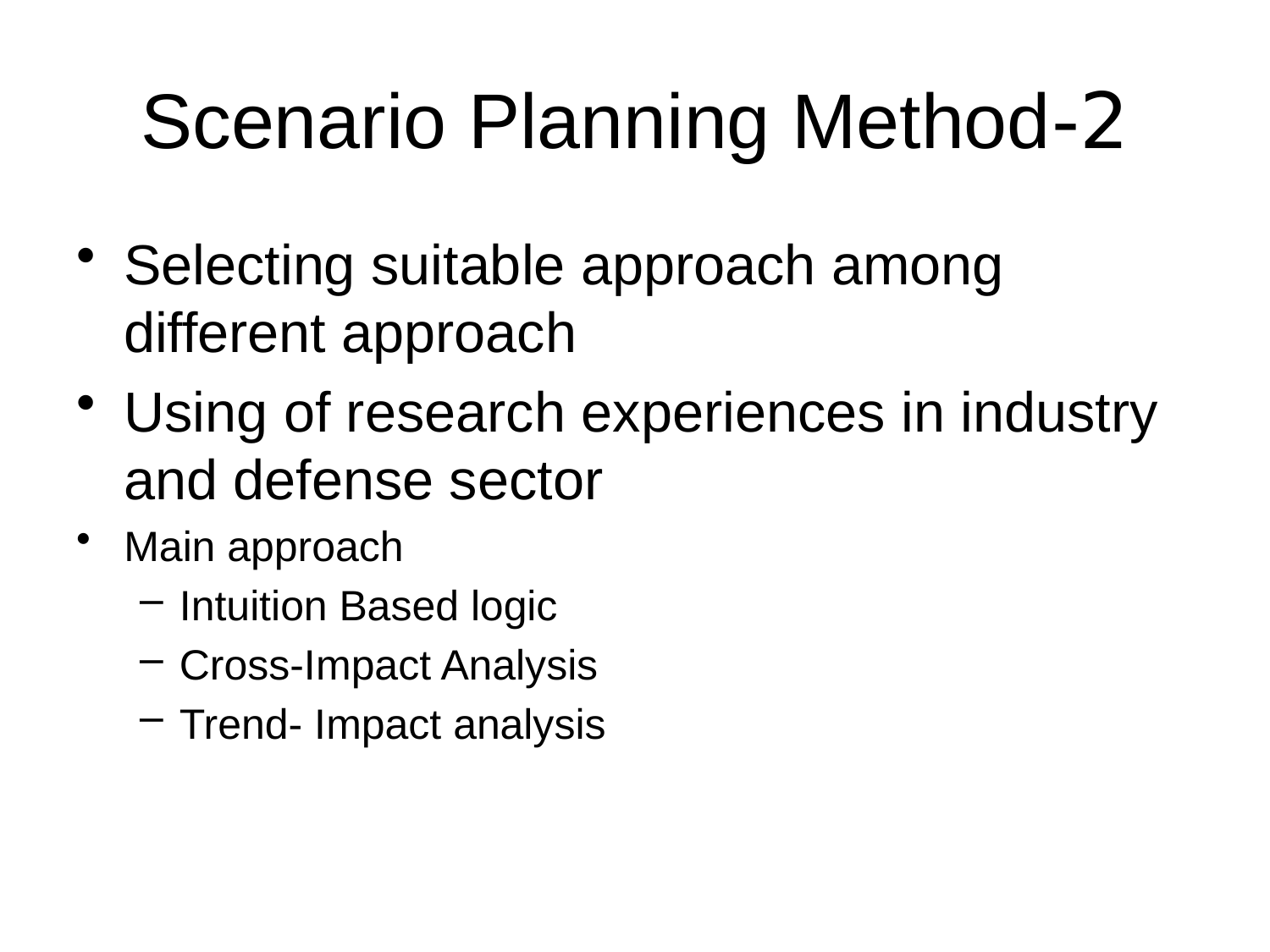

# 2-Scenario Planning Method
Selecting suitable approach among different approach
Using of research experiences in industry and defense sector
Main approach
Intuition Based logic
Cross-Impact Analysis
Trend- Impact analysis